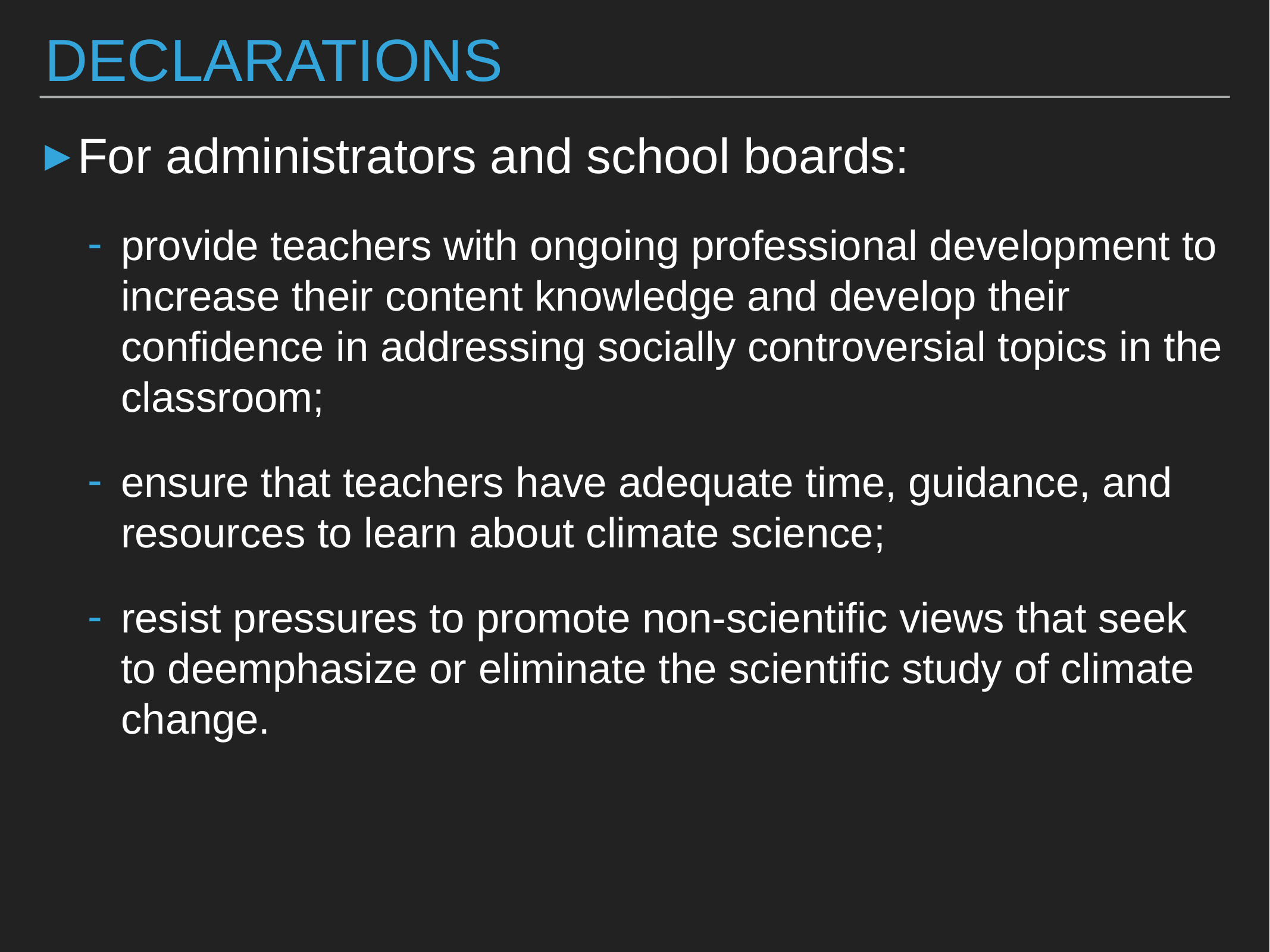

# Declarations
For administrators and school boards:
provide teachers with ongoing professional development to increase their content knowledge and develop their confidence in addressing socially controversial topics in the classroom;
ensure that teachers have adequate time, guidance, and resources to learn about climate science;
resist pressures to promote non-scientific views that seek to deemphasize or eliminate the scientific study of climate change.